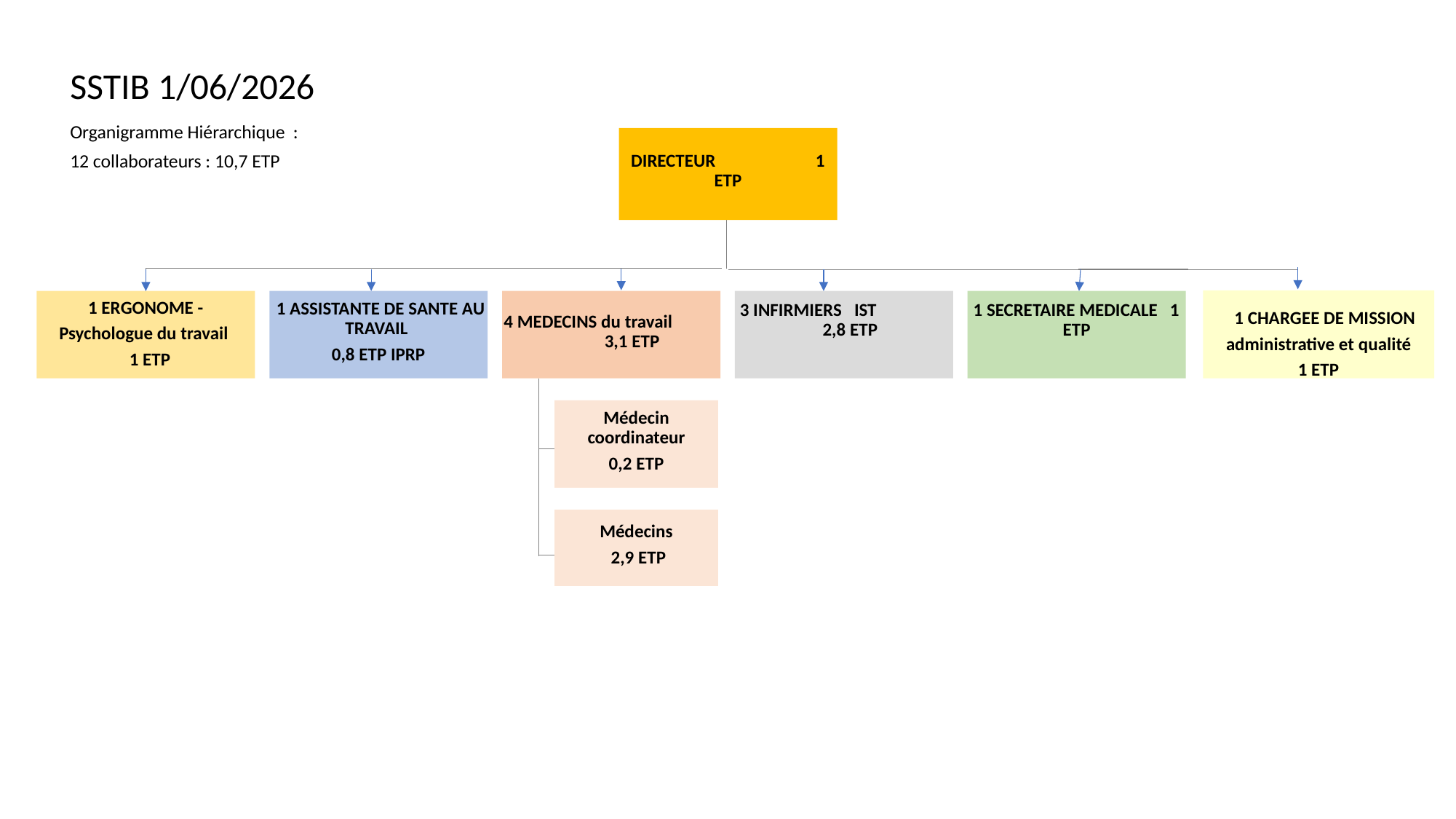

# SSTIB 1/06/2026
Organigramme Hiérarchique  :
12 collaborateurs : 10,7 ETP
DIRECTEUR                        1 ETP

    1 CHARGEE DE MISSION
administrative et qualité
1 ETP

 1 ERGONOME -
Psychologue du travail
  1 ETP

 1 ASSISTANTE DE SANTE AU TRAVAIL
0,8 ETP IPRP
4 MEDECINS du travail                      3,1 ETP
 3 INFIRMIERS   IST                      2,8 ETP

1 SECRETAIRE MEDICALE   1 ETP

Médecin coordinateur
0,2 ETP
 Médecins
 2,9 ETP